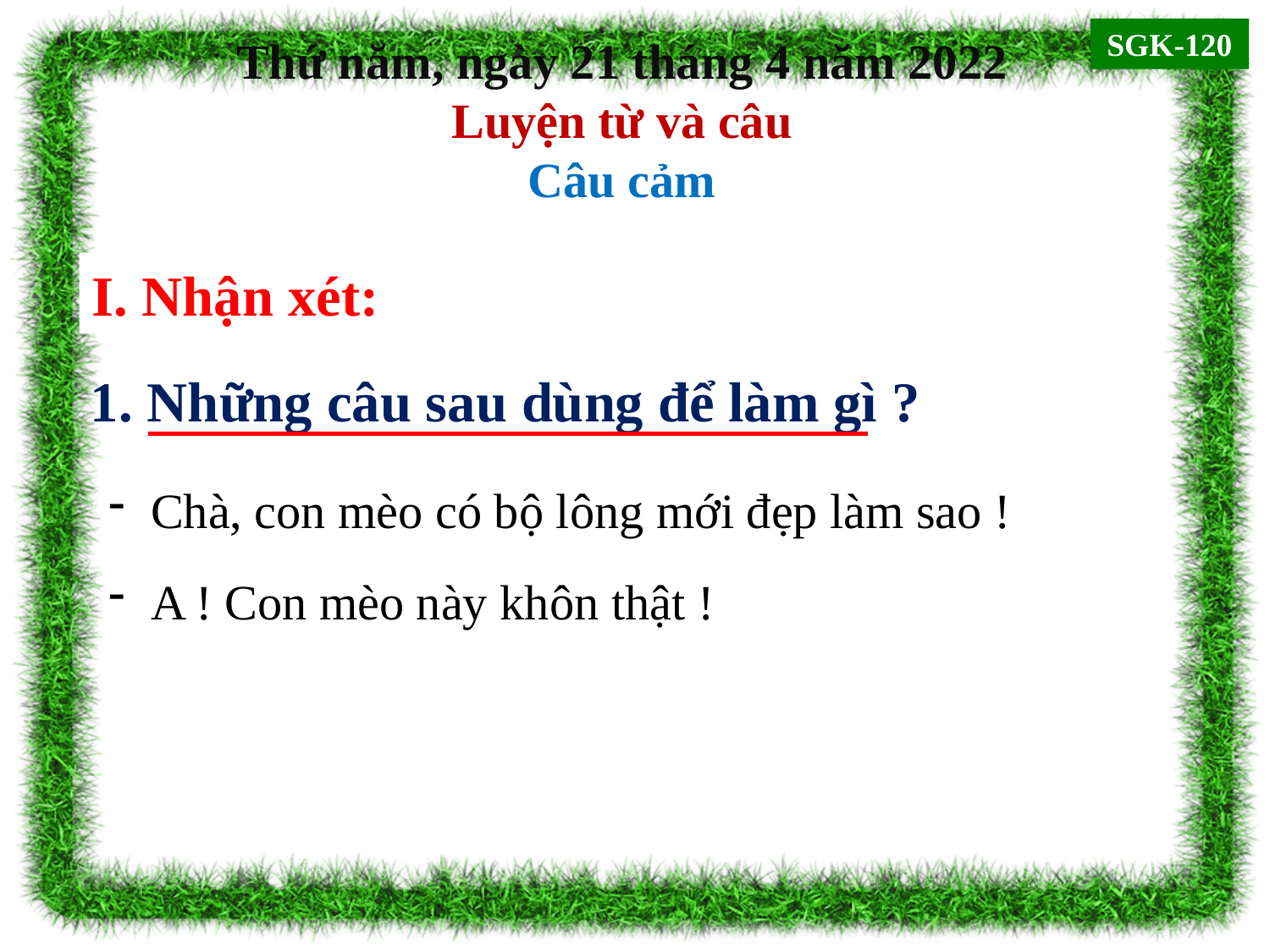

SGK-120
Thứ năm, ngày 21 tháng 4 năm 2022
Luyện từ và câu
Câu cảm
I. Nhận xét:
1. Những câu sau dùng để làm gì ?
 Chà, con mèo có bộ lông mới đẹp làm sao !
 A ! Con mèo này khôn thật !